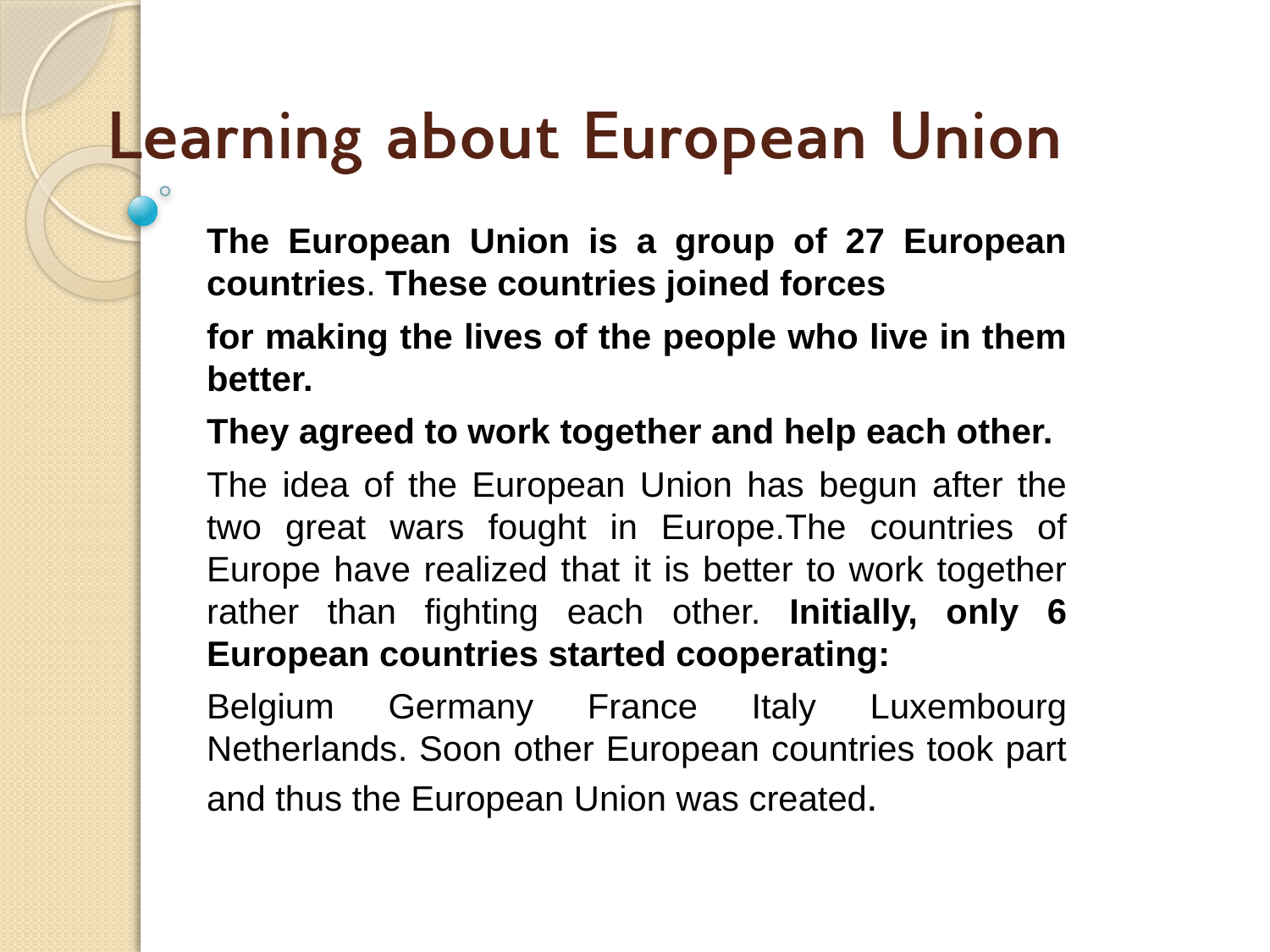

# Learning about European Union
The European Union is a group of 27 European countries. These countries joined forces
for making the lives of the people who live in them better.
They agreed to work together and help each other.
The idea of ​​the European Union has begun after the two great wars fought in Europe.The countries of Europe have realized that it is better to work together rather than fighting each other. Initially, only 6 European countries started cooperating:
Belgium Germany France Italy Luxembourg Netherlands. Soon other European countries took part and thus the European Union was created.